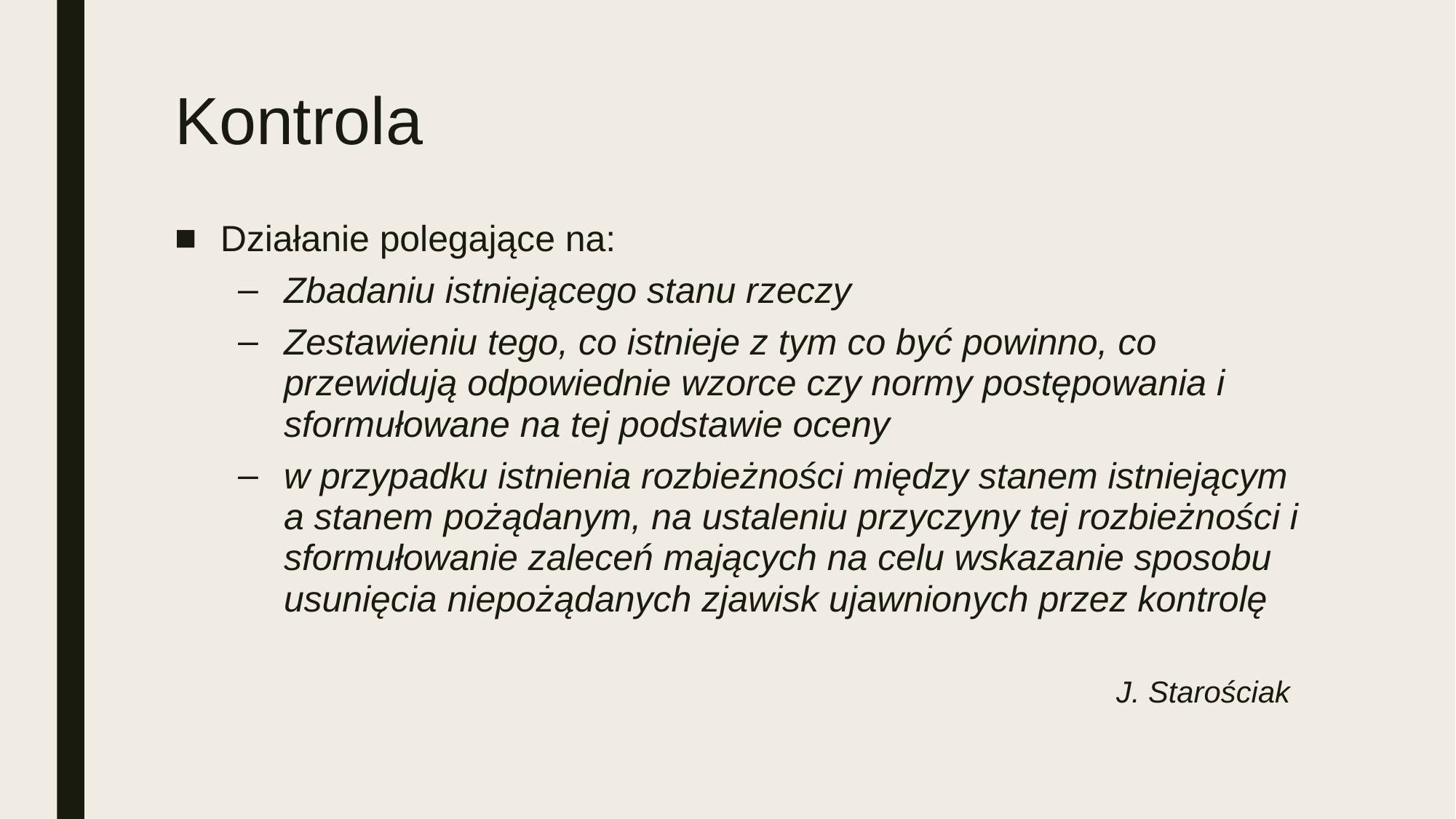

# Kontrola
Działanie polegające na:
Zbadaniu istniejącego stanu rzeczy
Zestawieniu tego, co istnieje z tym co być powinno, co przewidują odpowiednie wzorce czy normy postępowania i sformułowane na tej podstawie oceny
w przypadku istnienia rozbieżności między stanem istniejącym a stanem pożądanym, na ustaleniu przyczyny tej rozbieżności i sformułowanie zaleceń mających na celu wskazanie sposobu usunięcia niepożądanych zjawisk ujawnionych przez kontrolę

J. Starościak